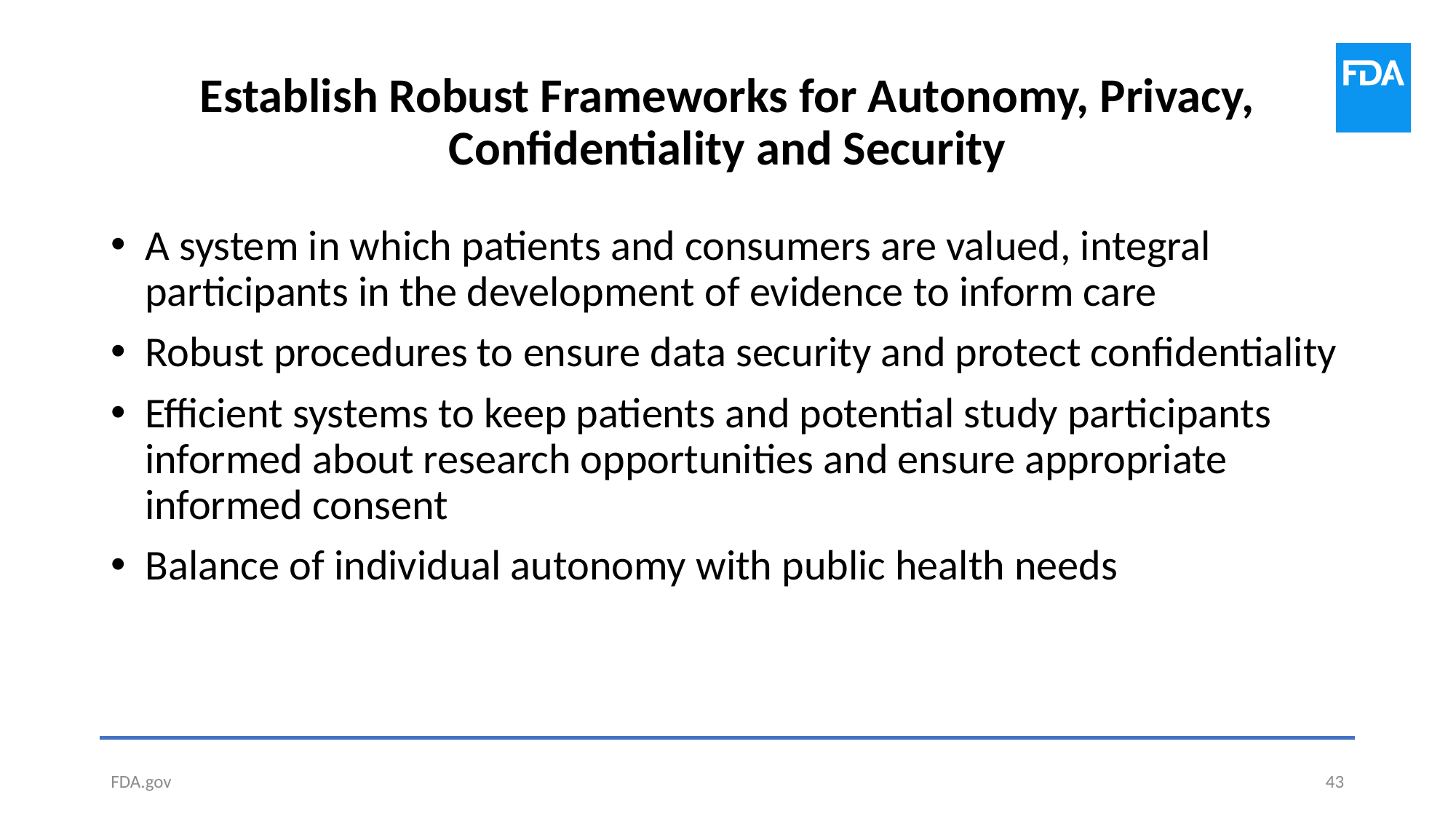

# Establish Robust Frameworks for Autonomy, Privacy, Confidentiality and Security
A system in which patients and consumers are valued, integral participants in the development of evidence to inform care
Robust procedures to ensure data security and protect confidentiality
Efficient systems to keep patients and potential study participants informed about research opportunities and ensure appropriate informed consent
Balance of individual autonomy with public health needs
FDA.gov
43